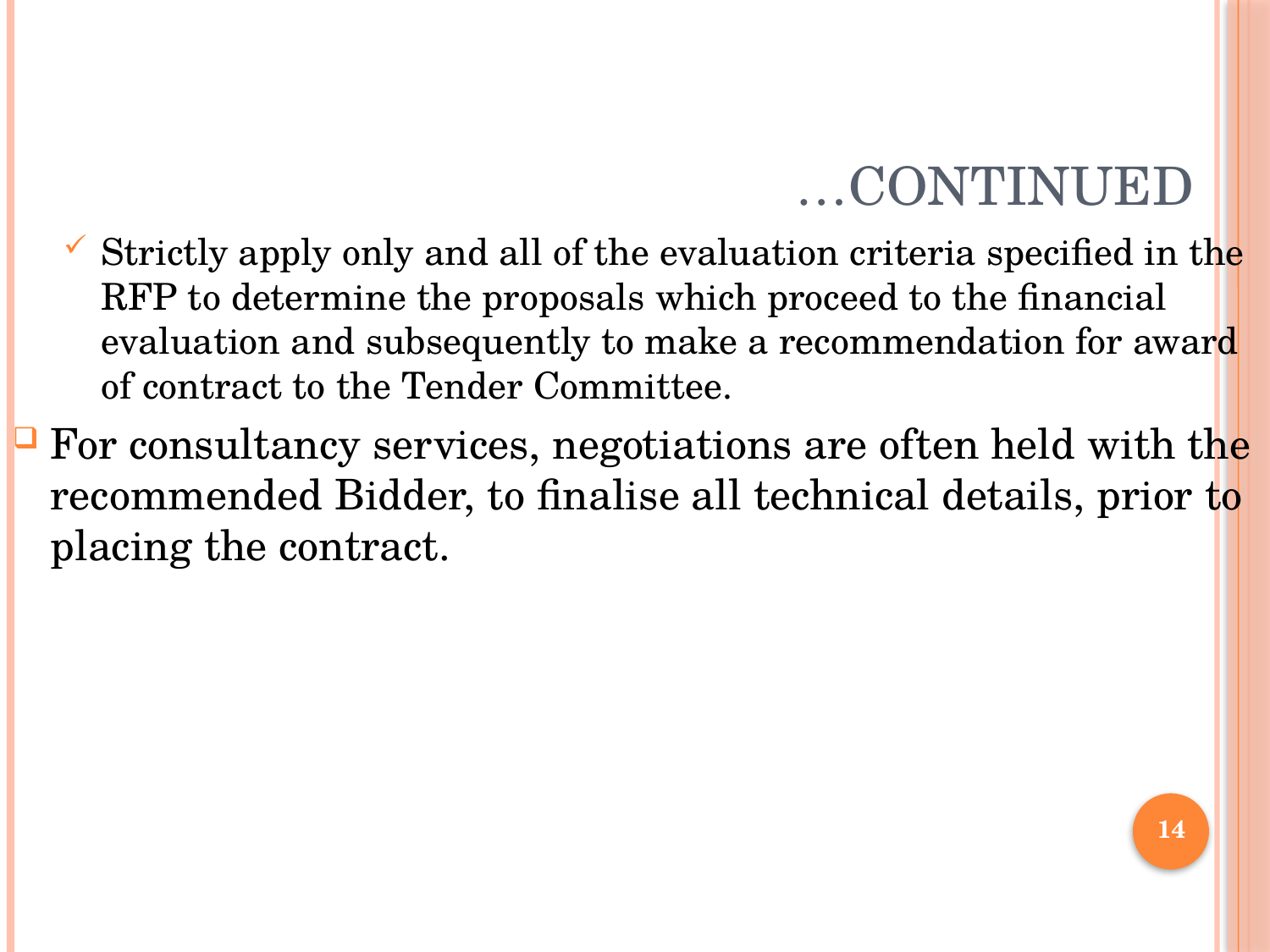

# …Continued
Strictly apply only and all of the evaluation criteria specified in the RFP to determine the proposals which proceed to the financial evaluation and subsequently to make a recommendation for award of contract to the Tender Committee.
For consultancy services, negotiations are often held with the recommended Bidder, to finalise all technical details, prior to placing the contract.

14